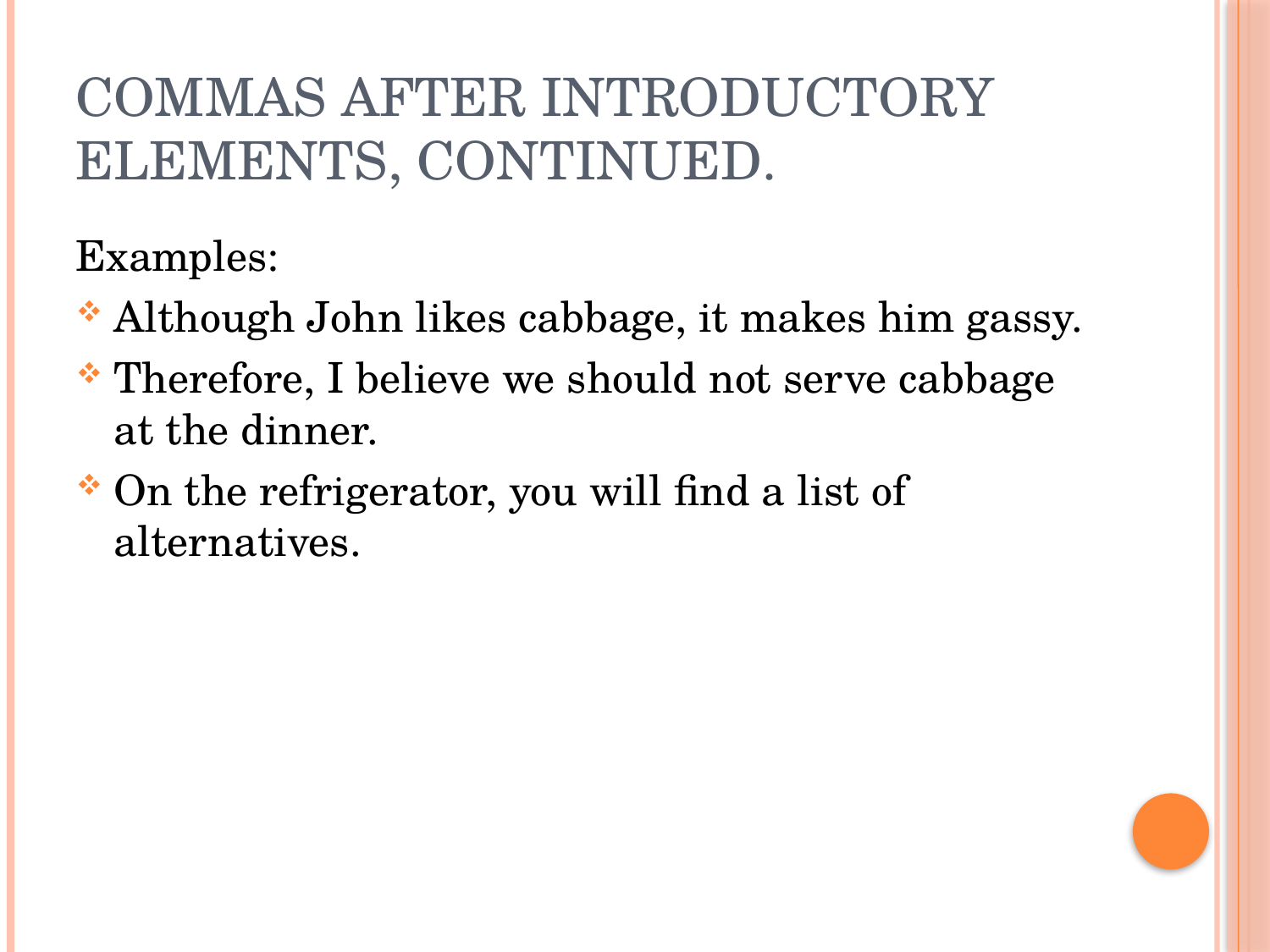

# Commas After introductory elements, continued.
Examples:
Although John likes cabbage, it makes him gassy.
Therefore, I believe we should not serve cabbage at the dinner.
On the refrigerator, you will find a list of alternatives.